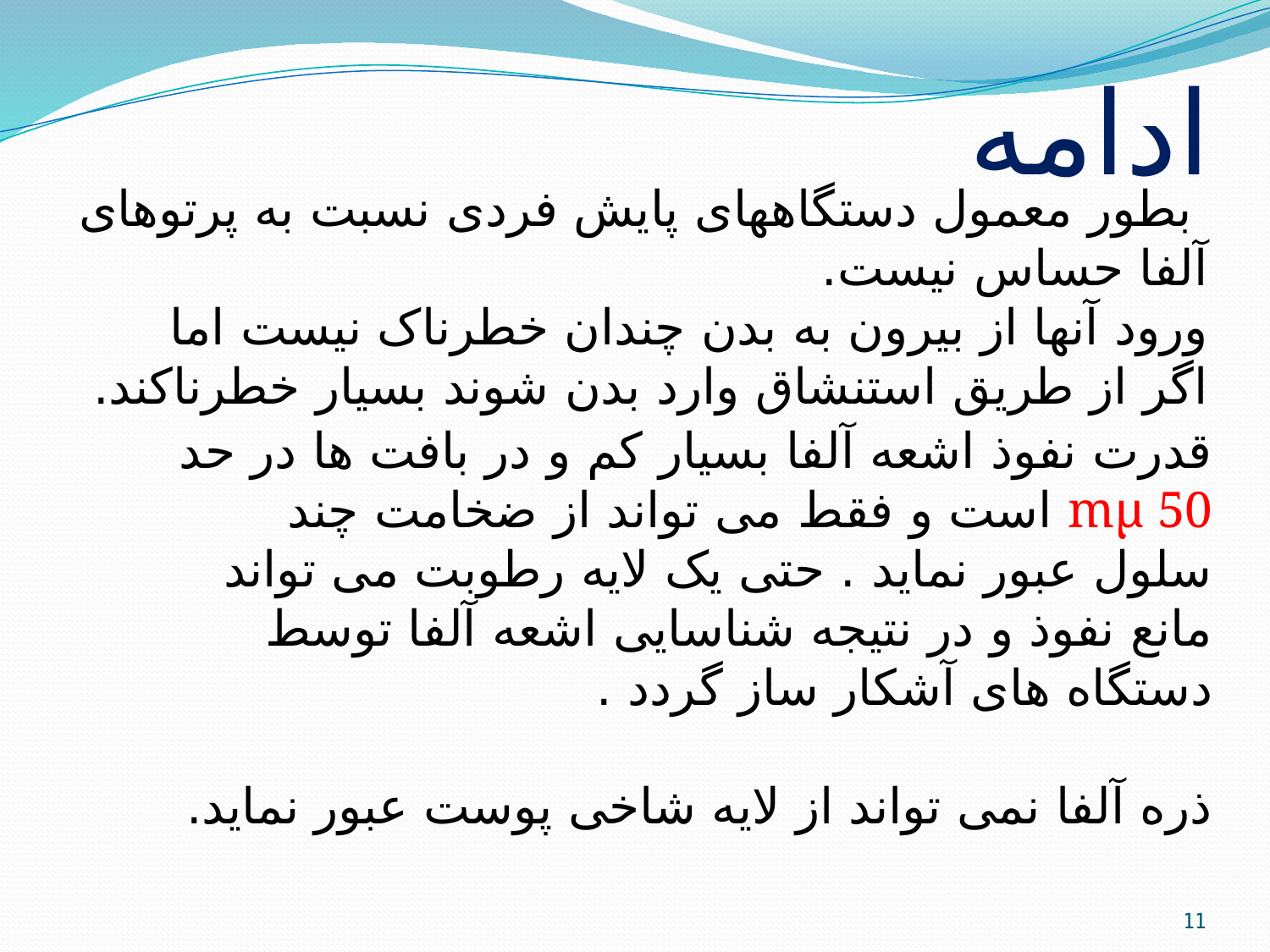

ادامه
 بطور معمول دستگاههای پایش فردی نسبت به پرتوهای آلفا حساس نیست.
ورود آنها از بيرون به بدن چندان خطرناک نيست اما اگر از طريق استنشاق وارد بدن شوند بسيار خطرناکند.
قدرت نفوذ اشعه آلفا بسیار کم و در بافت ها در حد mµ 50 است و فقط می تواند از ضخامت چند سلول عبور نماید . حتی یک لایه رطوبت می تواند مانع نفوذ و در نتیجه شناسایی اشعه آلفا توسط دستگاه های آشکار ساز گردد .

ذره آلفا نمی تواند از لایه شاخی پوست عبور نماید.
11